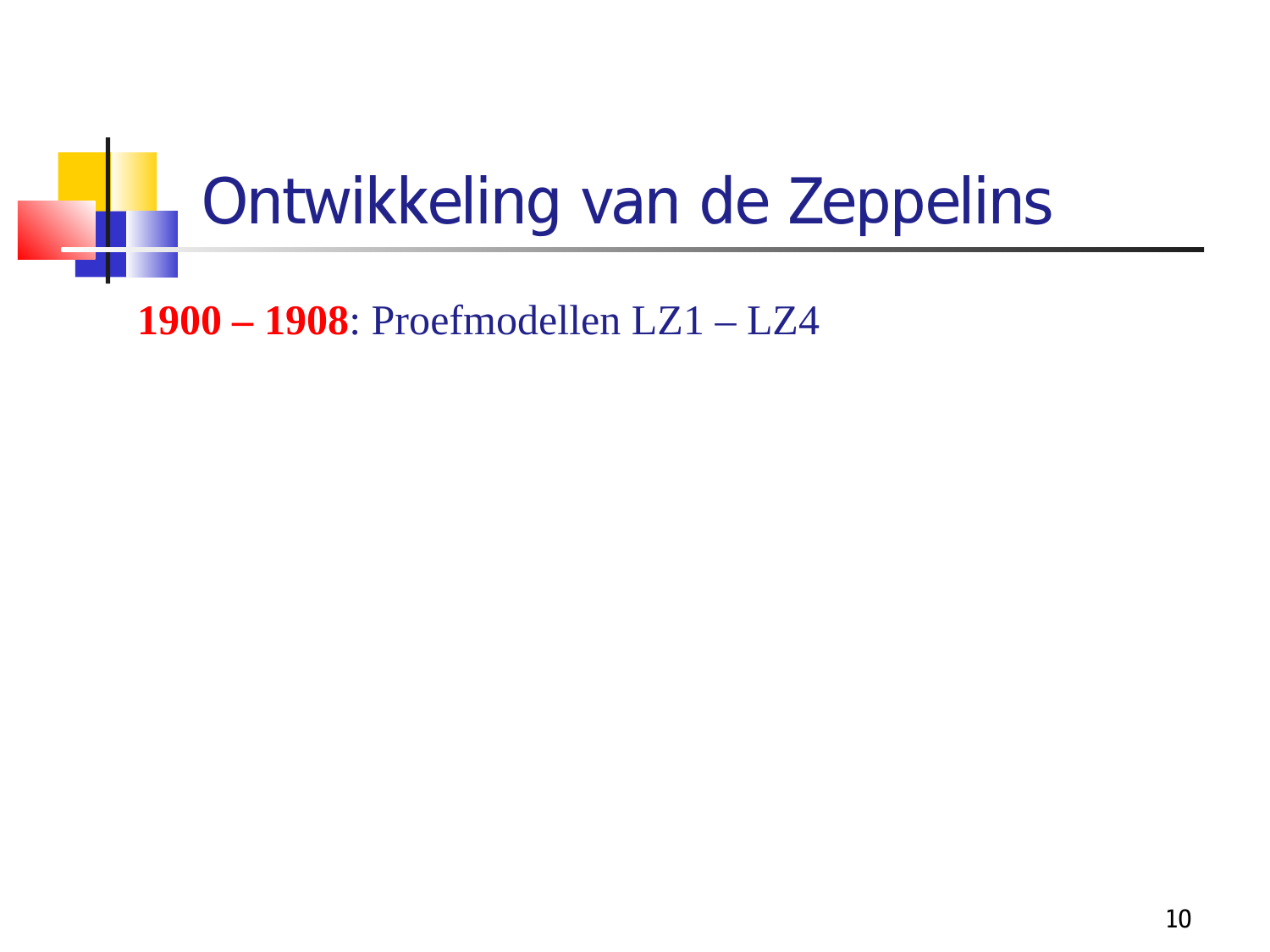

Ontwikkeling van de Zeppelins
1900 – 1908: Proefmodellen LZ1 – LZ4
10
10